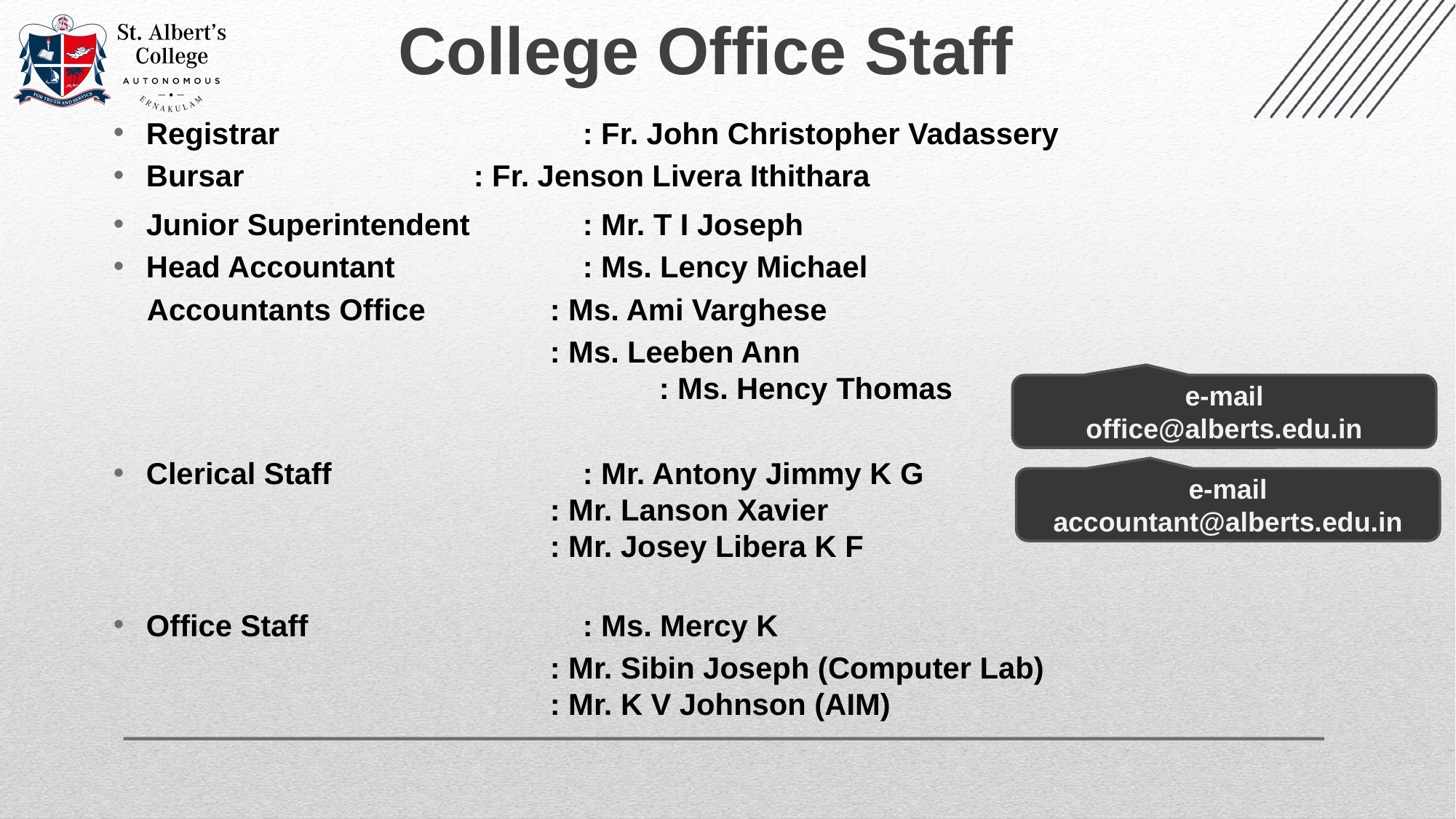

College Office Staff

Registrar			: Fr. John Christopher Vadassery
Bursar			: Fr. Jenson Livera Ithithara

Junior Superintendent		: Mr. T I Joseph
Head Accountant		: Ms. Lency Michael
    Accountants Office		: Ms. Ami Varghese
				: Ms. Leeben Ann											: Ms. Hency Thomas

Clerical Staff			: Mr. Antony Jimmy K G
				: Mr. Lanson Xavier
				: Mr. Josey Libera K F

Office Staff			: Ms. Mercy K
				: Mr. Sibin Joseph (Computer Lab)
				: Mr. K V Johnson (AIM)
e-mail
office@alberts.edu.in
e-mail
accountant@alberts.edu.in